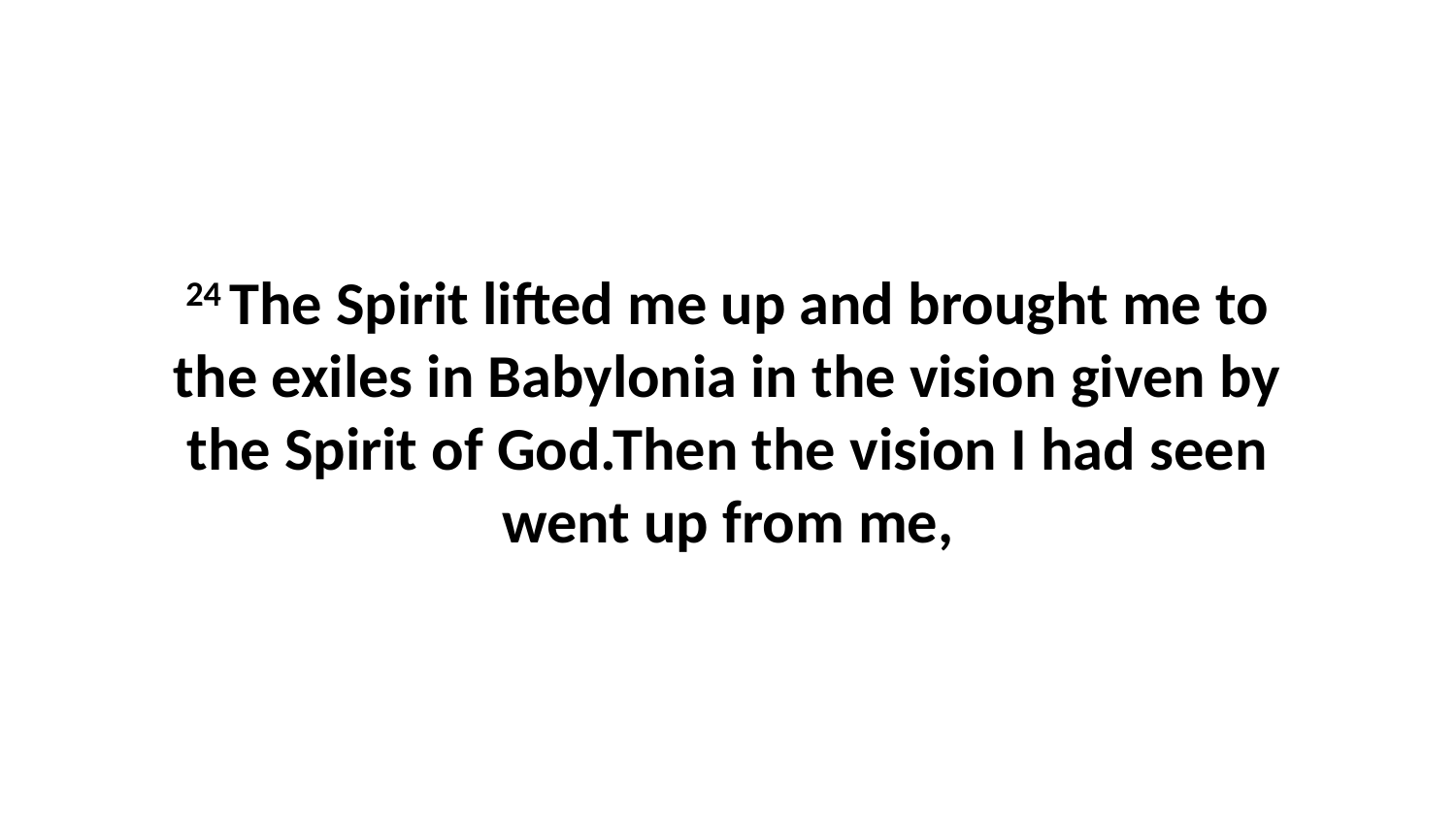

24 The Spirit lifted me up and brought me to the exiles in Babylonia in the vision given by the Spirit of God.Then the vision I had seen went up from me,